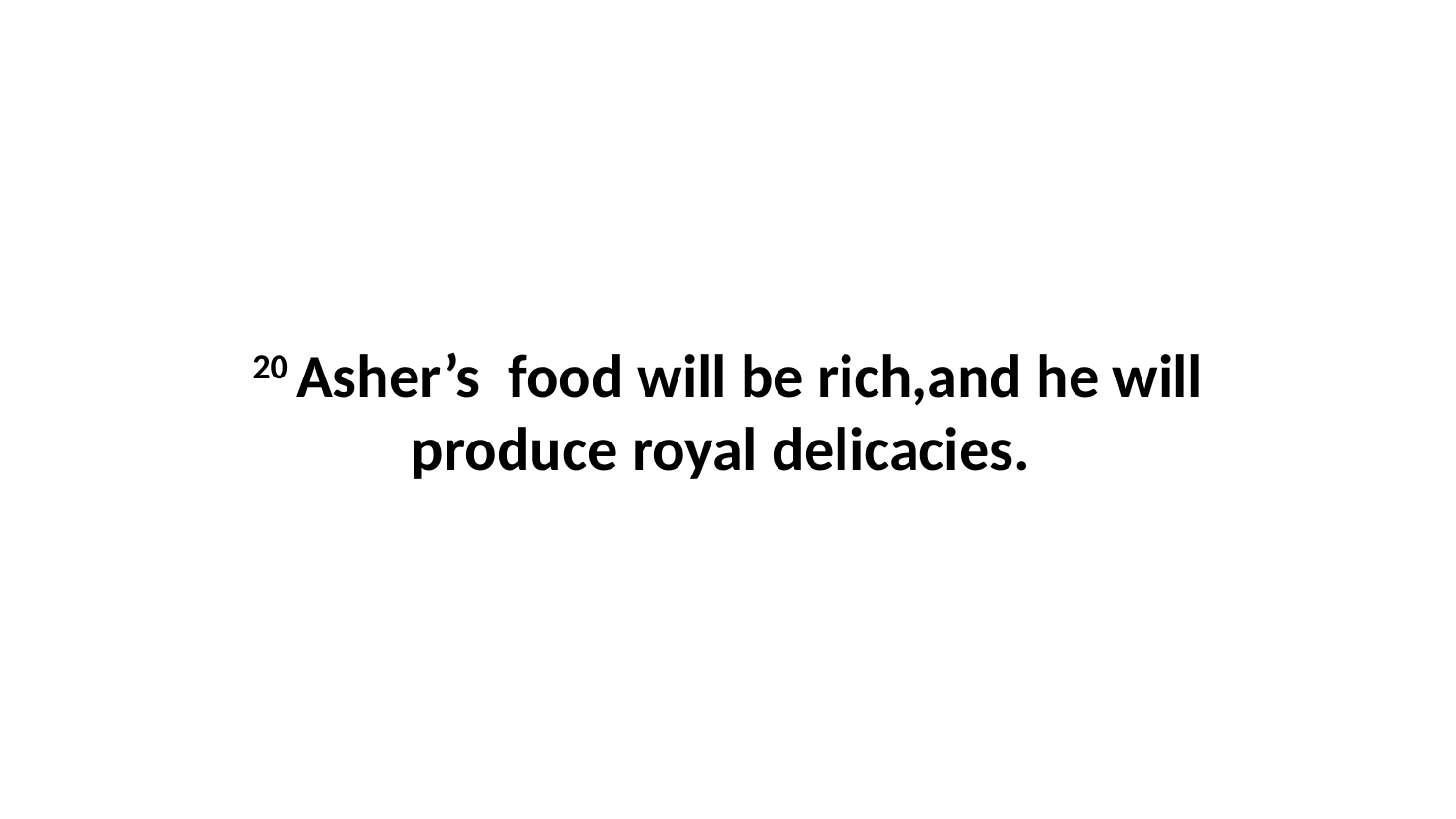

20 Asher’s  food will be rich,and he will produce royal delicacies.